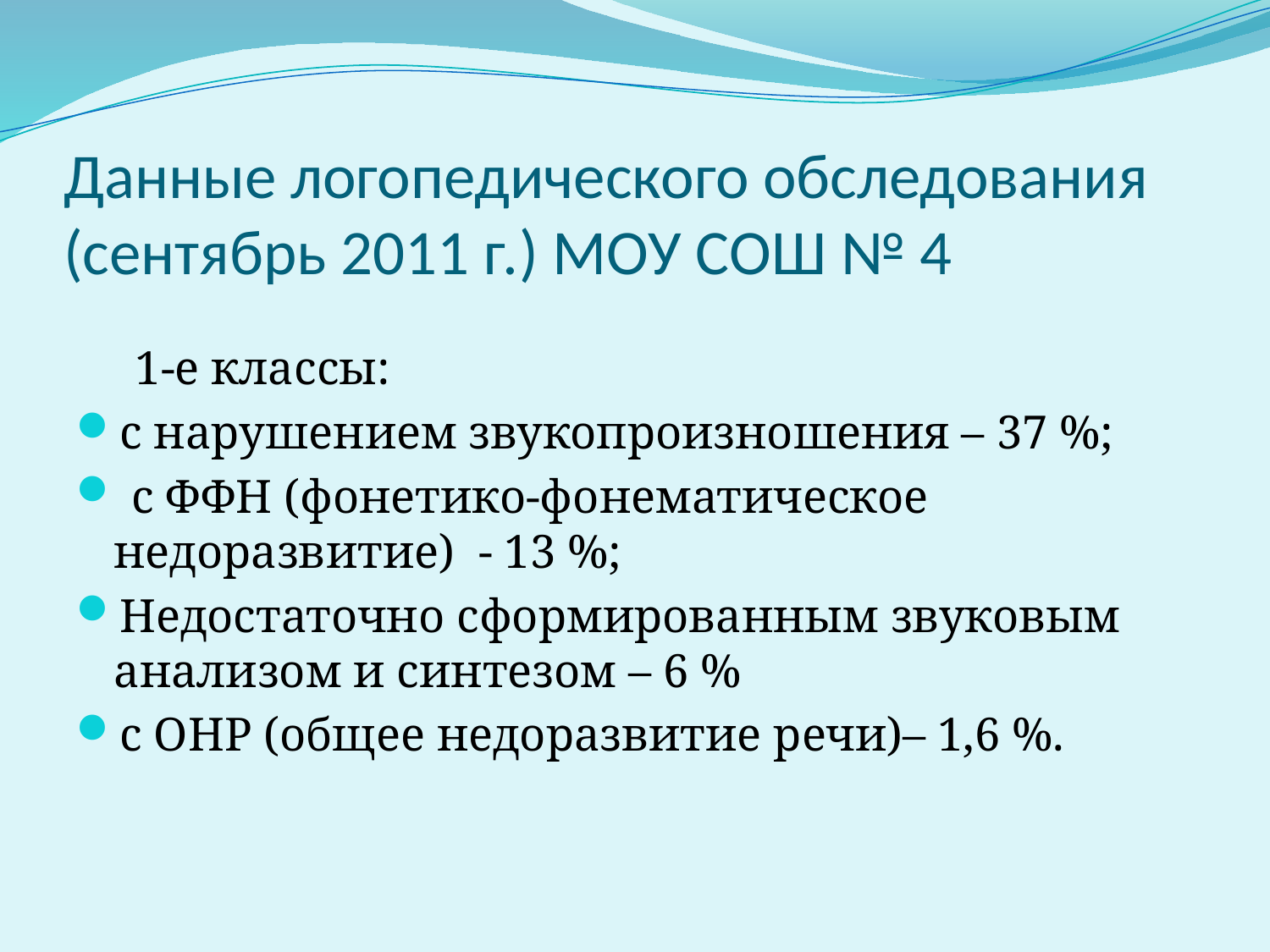

# Данные логопедического обследования (сентябрь 2011 г.) МОУ СОШ № 4

     1-е классы:
с нарушением звукопроизношения – 37 %;
 с ФФН (фонетико-фонематическое недоразвитие)  - 13 %;
Недостаточно сформированным звуковым анализом и синтезом – 6 %
с ОНР (общее недоразвитие речи)– 1,6 %.